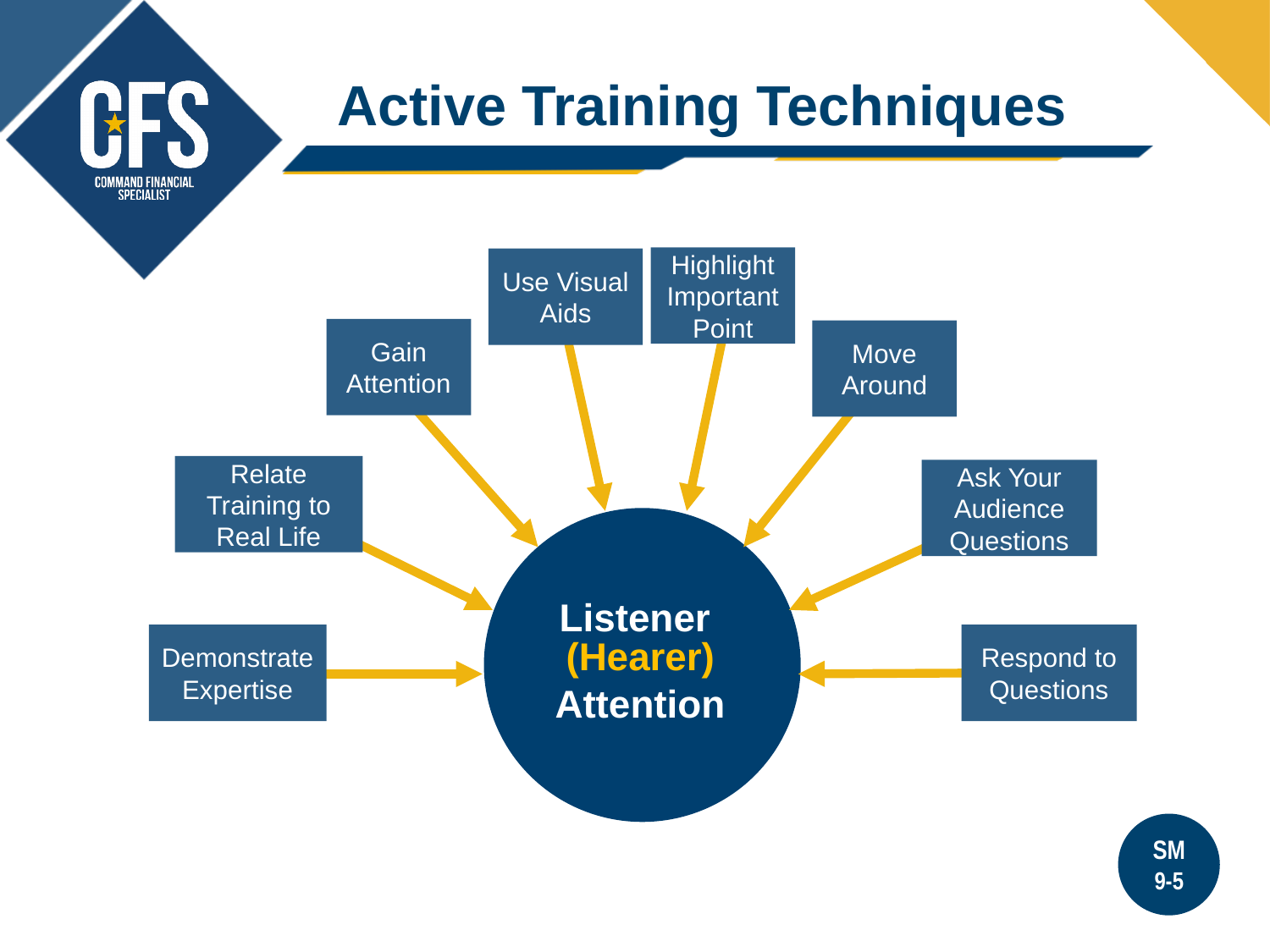

# Active Training Techniques
Highlight
Important Point
Use Visual Aids
Gain Attention
Move Around
Relate
Training to
Real Life
Ask Your Audience Questions

Listener
(Hearer)
Attention
Demonstrate Expertise
Respond to Questions

SM
9-5